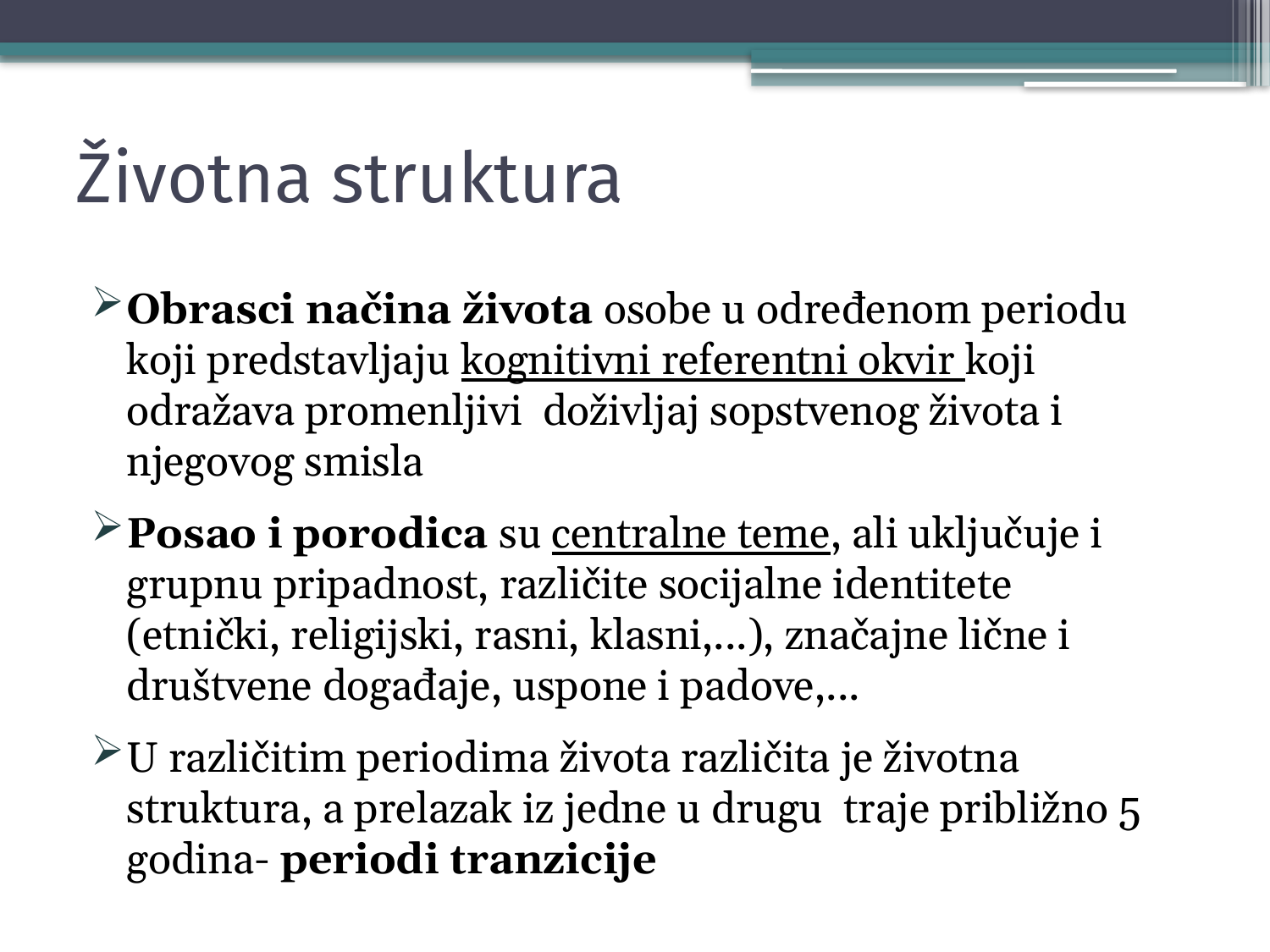

# Životna struktura
Obrasci načina života osobe u određenom periodu koji predstavljaju kognitivni referentni okvir koji odražava promenljivi  doživljaj sopstvenog života i njegovog smisla
Posao i porodica su centralne teme, ali uključuje i grupnu pripadnost, različite socijalne identitete (etnički, religijski, rasni, klasni,...), značajne lične i društvene događaje, uspone i padove,...
U različitim periodima života različita je životna struktura, a prelazak iz jedne u drugu  traje približno 5 godina- periodi tranzicije